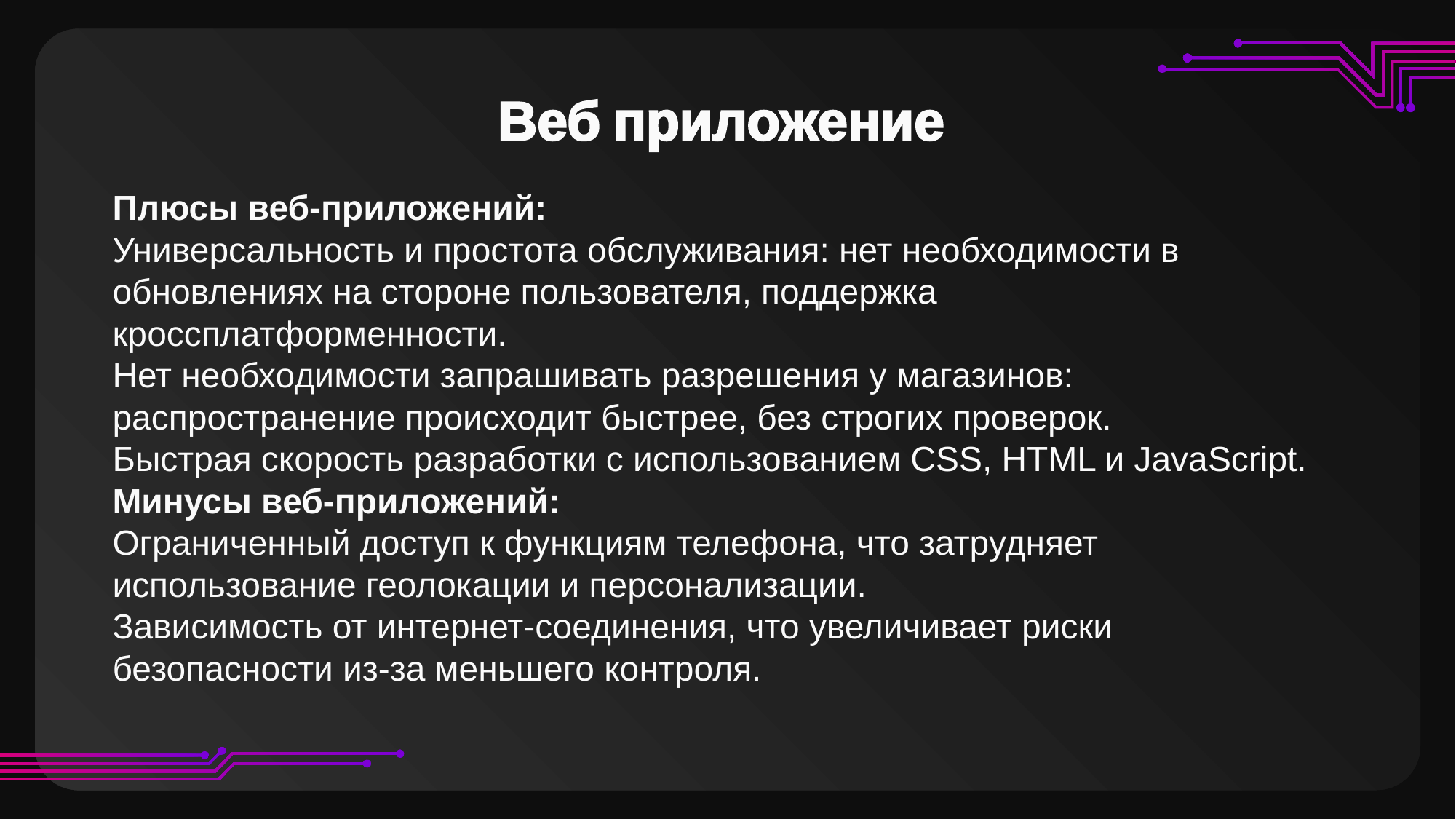

# Веб приложение
Плюсы веб-приложений:
Универсальность и простота обслуживания: нет необходимости в обновлениях на стороне пользователя, поддержка кроссплатформенности.
Нет необходимости запрашивать разрешения у магазинов: распространение происходит быстрее, без строгих проверок.
Быстрая скорость разработки с использованием CSS, HTML и JavaScript.
Минусы веб-приложений:
Ограниченный доступ к функциям телефона, что затрудняет использование геолокации и персонализации.
Зависимость от интернет-соединения, что увеличивает риски безопасности из-за меньшего контроля.